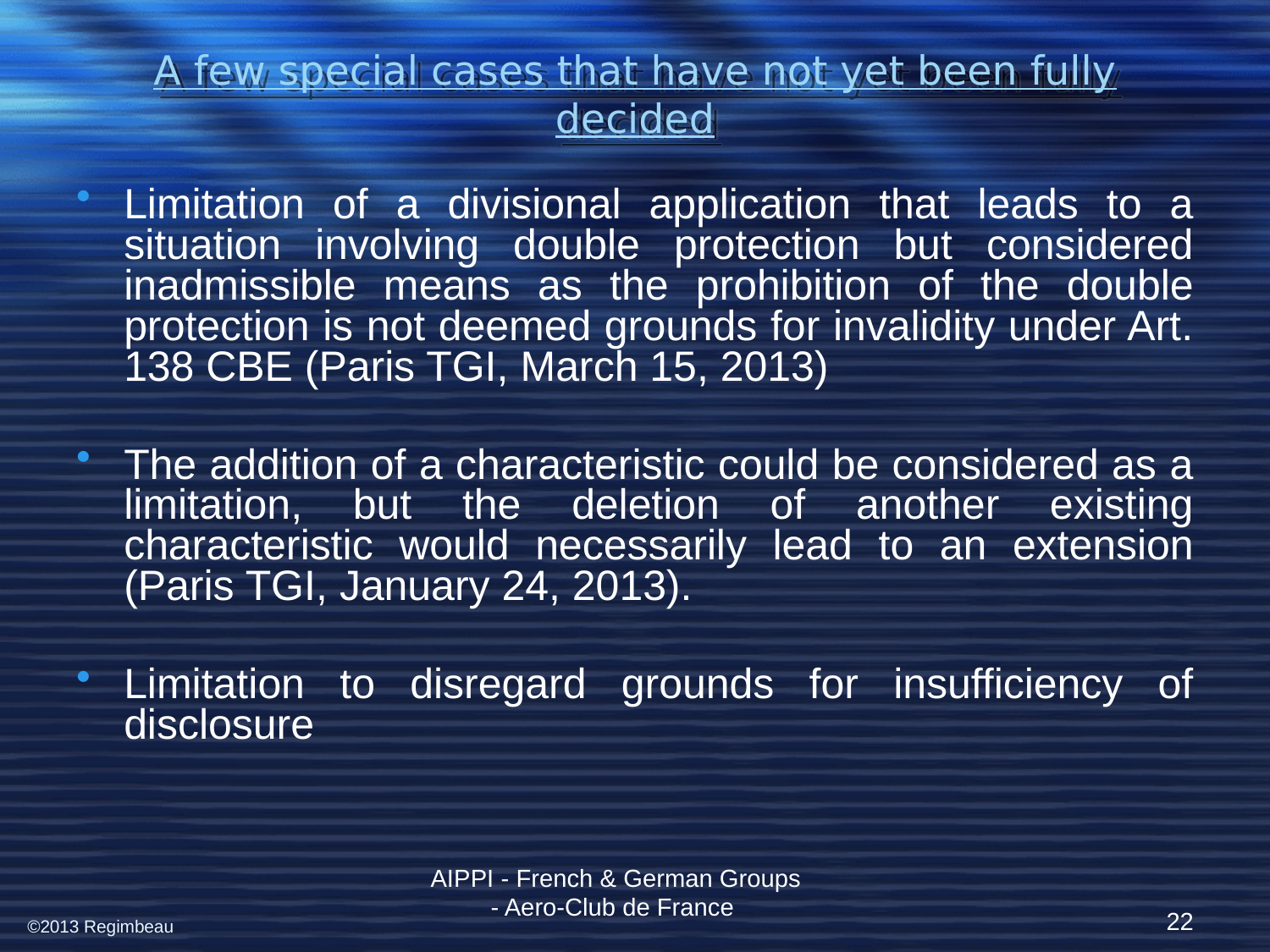

# A few special cases that have not yet been fully decided
Limitation of a divisional application that leads to a situation involving double protection but considered inadmissible means as the prohibition of the double protection is not deemed grounds for invalidity under Art. 138 CBE (Paris TGI, March 15, 2013)

The addition of a characteristic could be considered as a limitation, but the deletion of another existing characteristic would necessarily lead to an extension (Paris TGI, January 24, 2013).

Limitation to disregard grounds for insufficiency of disclosure
AIPPI - French & German Groups - Aero-Club de France
22
©2013 Regimbeau